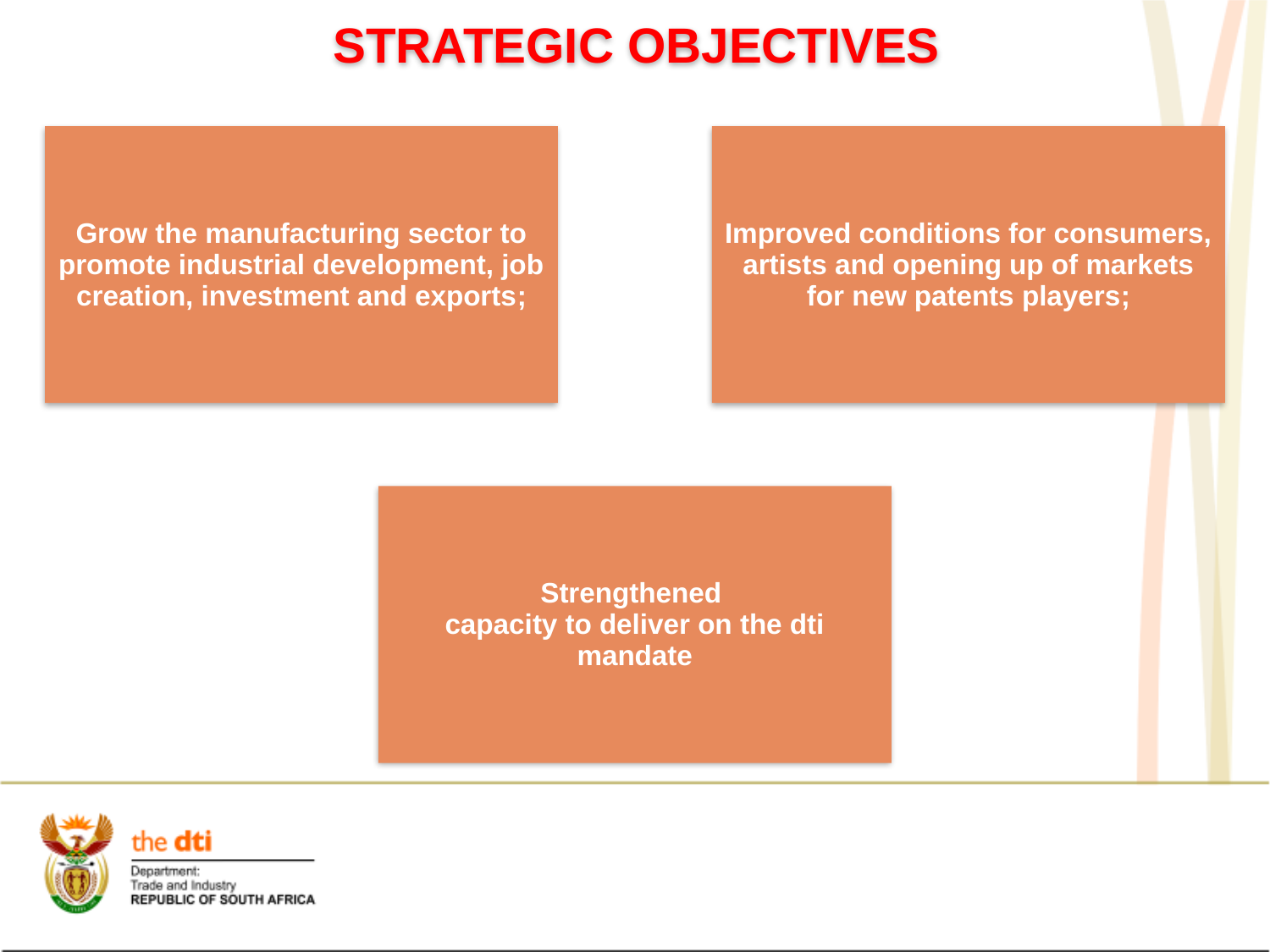

# STRATEGIC OBJECTIVES
Grow the manufacturing sector to promote industrial development, job creation, investment and exports;
Improved conditions for consumers, artists and opening up of markets for new patents players;
Strengthened
capacity to deliver on the dti mandate